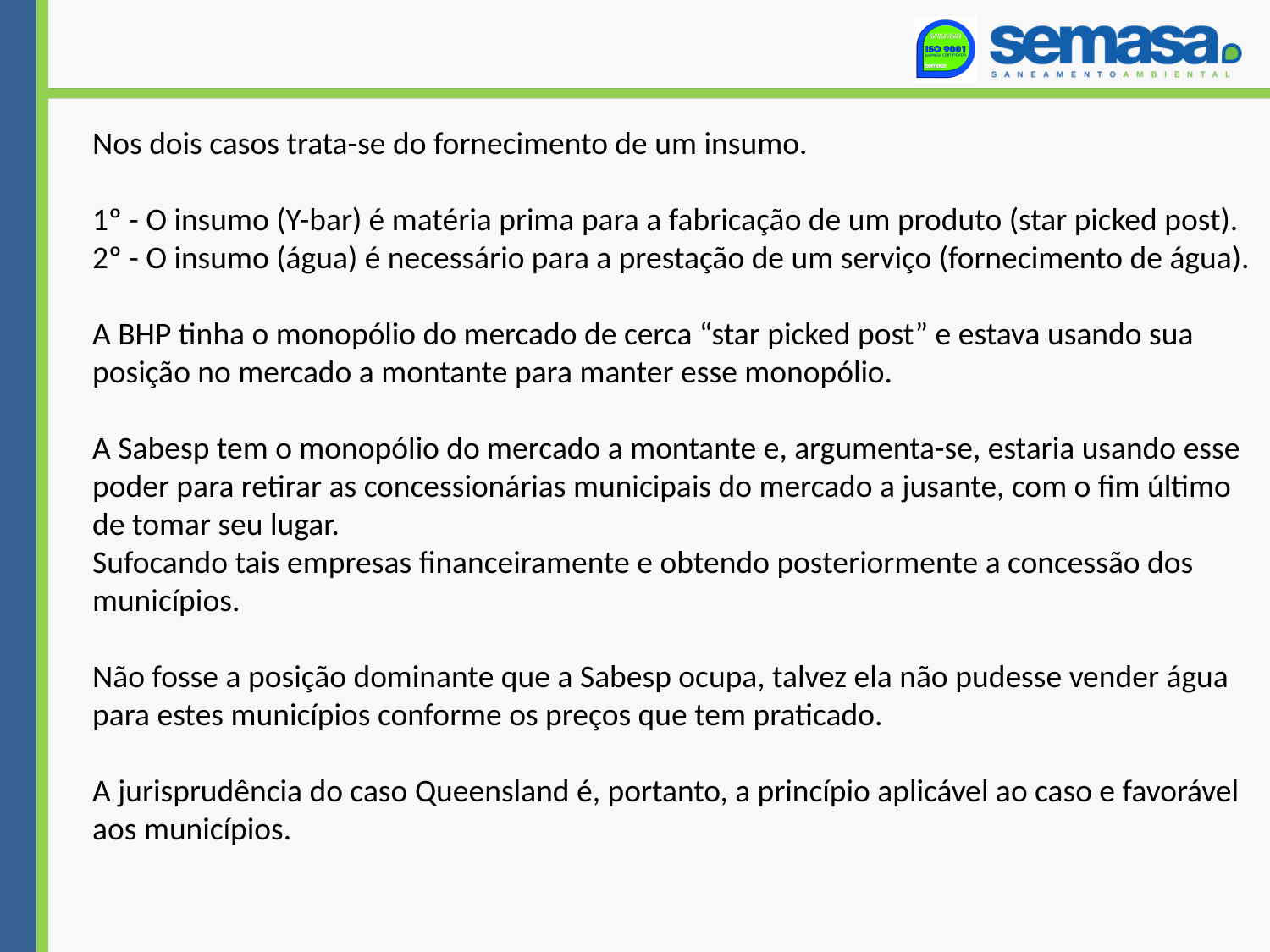

Nos dois casos trata-se do fornecimento de um insumo.

1º - O insumo (Y-bar) é matéria prima para a fabricação de um produto (star picked post).
2º - O insumo (água) é necessário para a prestação de um serviço (fornecimento de água).

A BHP tinha o monopólio do mercado de cerca “star picked post” e estava usando sua posição no mercado a montante para manter esse monopólio.

A Sabesp tem o monopólio do mercado a montante e, argumenta-se, estaria usando esse poder para retirar as concessionárias municipais do mercado a jusante, com o fim último de tomar seu lugar.
Sufocando tais empresas financeiramente e obtendo posteriormente a concessão dos municípios.

Não fosse a posição dominante que a Sabesp ocupa, talvez ela não pudesse vender água para estes municípios conforme os preços que tem praticado.

A jurisprudência do caso Queensland é, portanto, a princípio aplicável ao caso e favorável aos municípios.